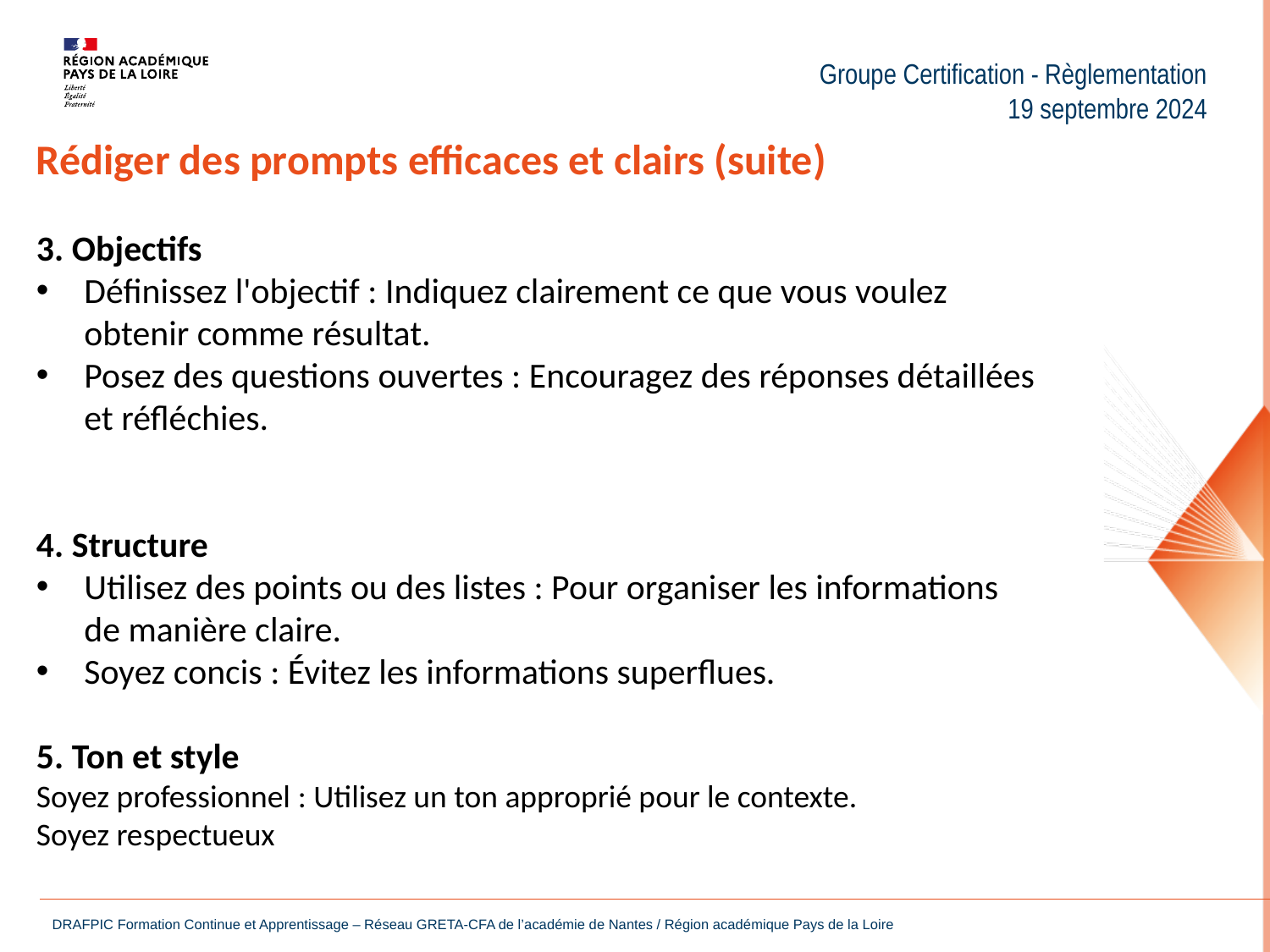

Groupe Certification - Règlementation
19 septembre 2024
Rédiger des prompts efficaces et clairs (suite)

3. Objectifs
Définissez l'objectif : Indiquez clairement ce que vous voulez obtenir comme résultat.
Posez des questions ouvertes : Encouragez des réponses détaillées et réfléchies.

4. Structure
Utilisez des points ou des listes : Pour organiser les informations de manière claire.
Soyez concis : Évitez les informations superflues.

5. Ton et style
Soyez professionnel : Utilisez un ton approprié pour le contexte.
Soyez respectueux